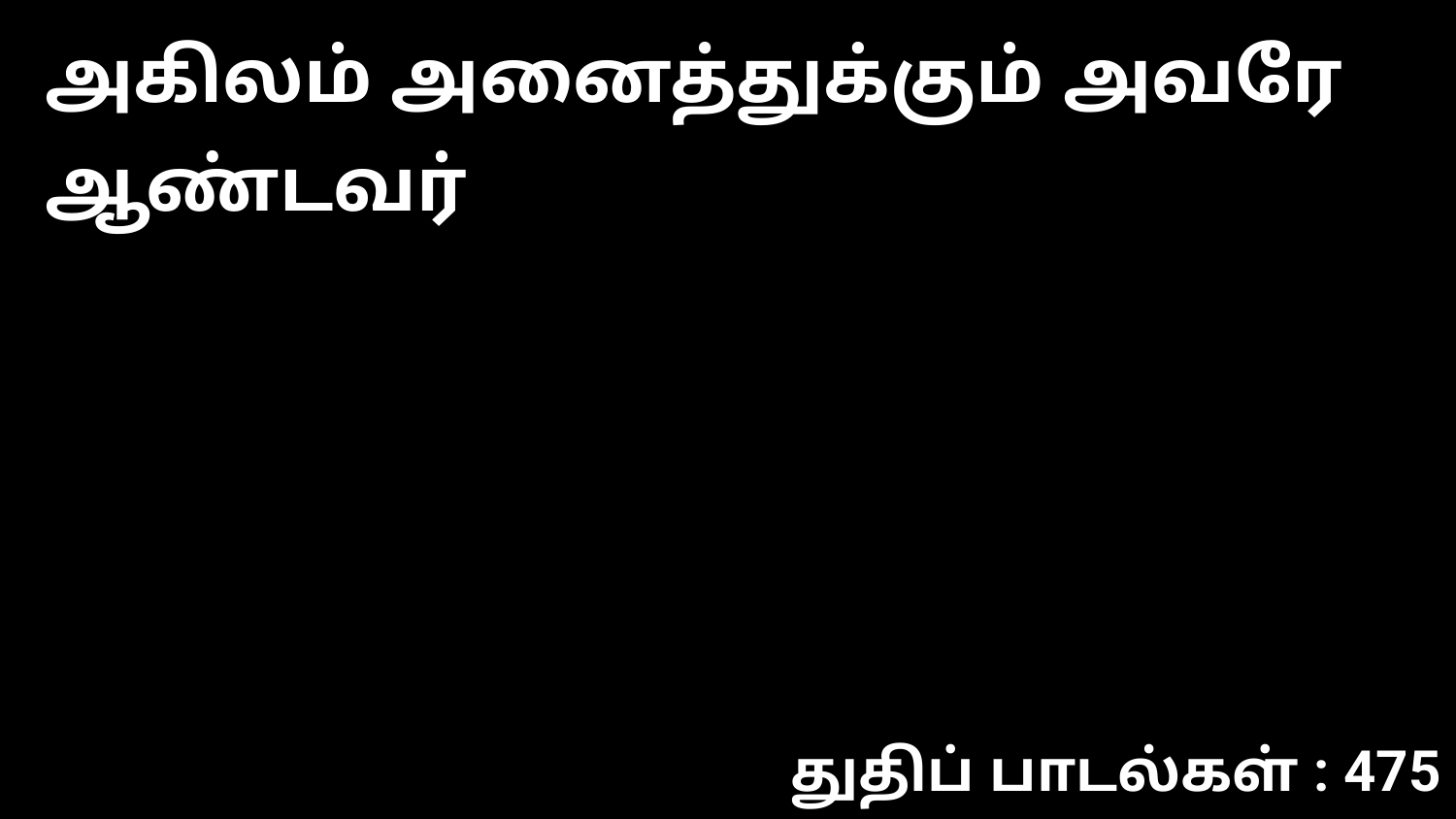

அகிலம் அனைத்துக்கும் அவரே ஆண்டவர்
துதிப் பாடல்கள் : 475